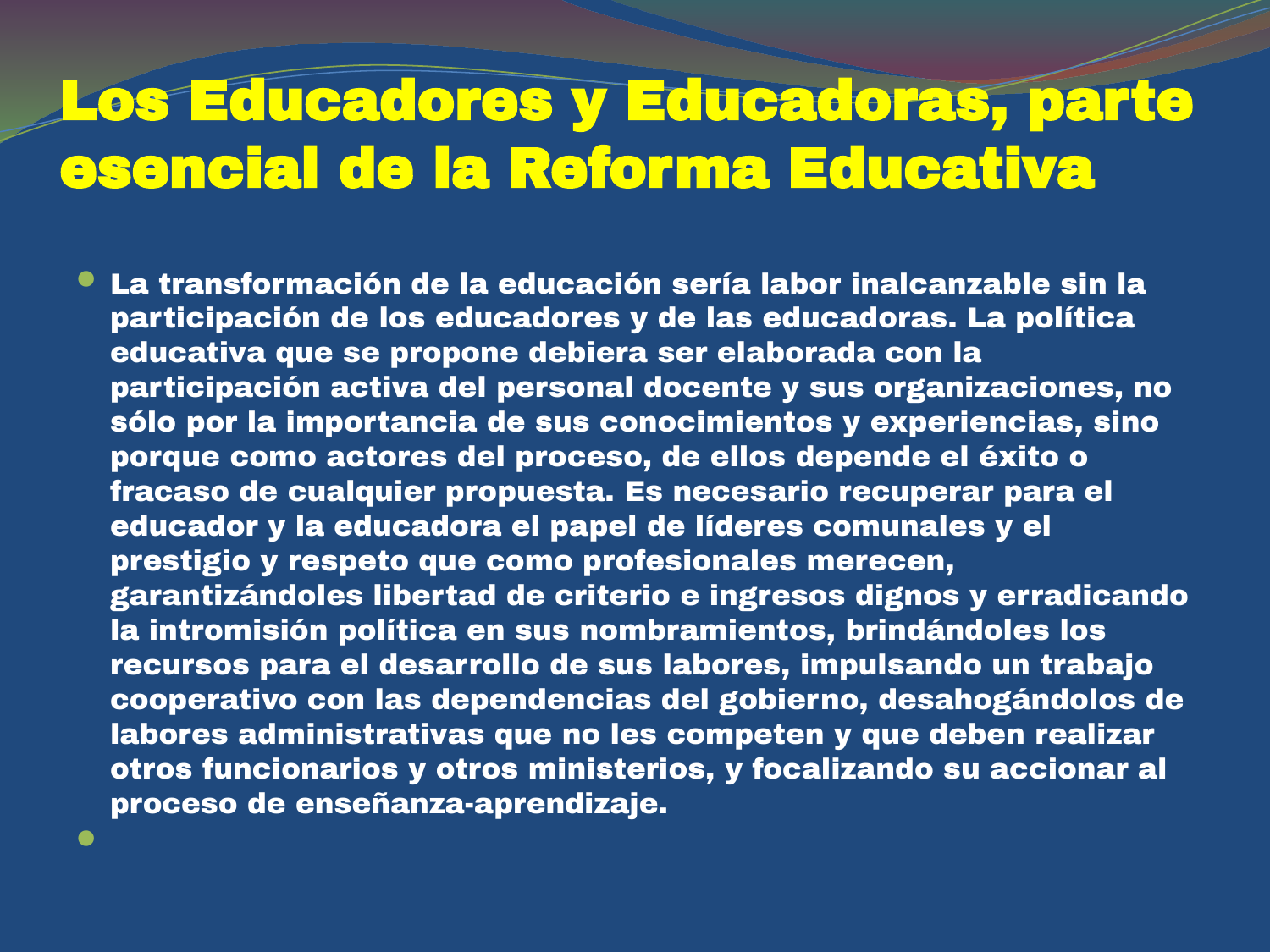

# Los Educadores y Educadoras, parte esencial de la Reforma Educativa

La transformación de la educación sería labor inalcanzable sin la participación de los educadores y de las educadoras. La política educativa que se propone debiera ser elaborada con la participación activa del personal docente y sus organizaciones, no sólo por la importancia de sus conocimientos y experiencias, sino porque como actores del proceso, de ellos depende el éxito o fracaso de cualquier propuesta. Es necesario recuperar para el educador y la educadora el papel de líderes comunales y el prestigio y respeto que como profesionales merecen, garantizándoles libertad de criterio e ingresos dignos y erradicando la intromisión política en sus nombramientos, brindándoles los recursos para el desarrollo de sus labores, impulsando un trabajo cooperativo con las dependencias del gobierno, desahogándolos de labores administrativas que no les competen y que deben realizar otros funcionarios y otros ministerios, y focalizando su accionar al proceso de enseñanza-aprendizaje.